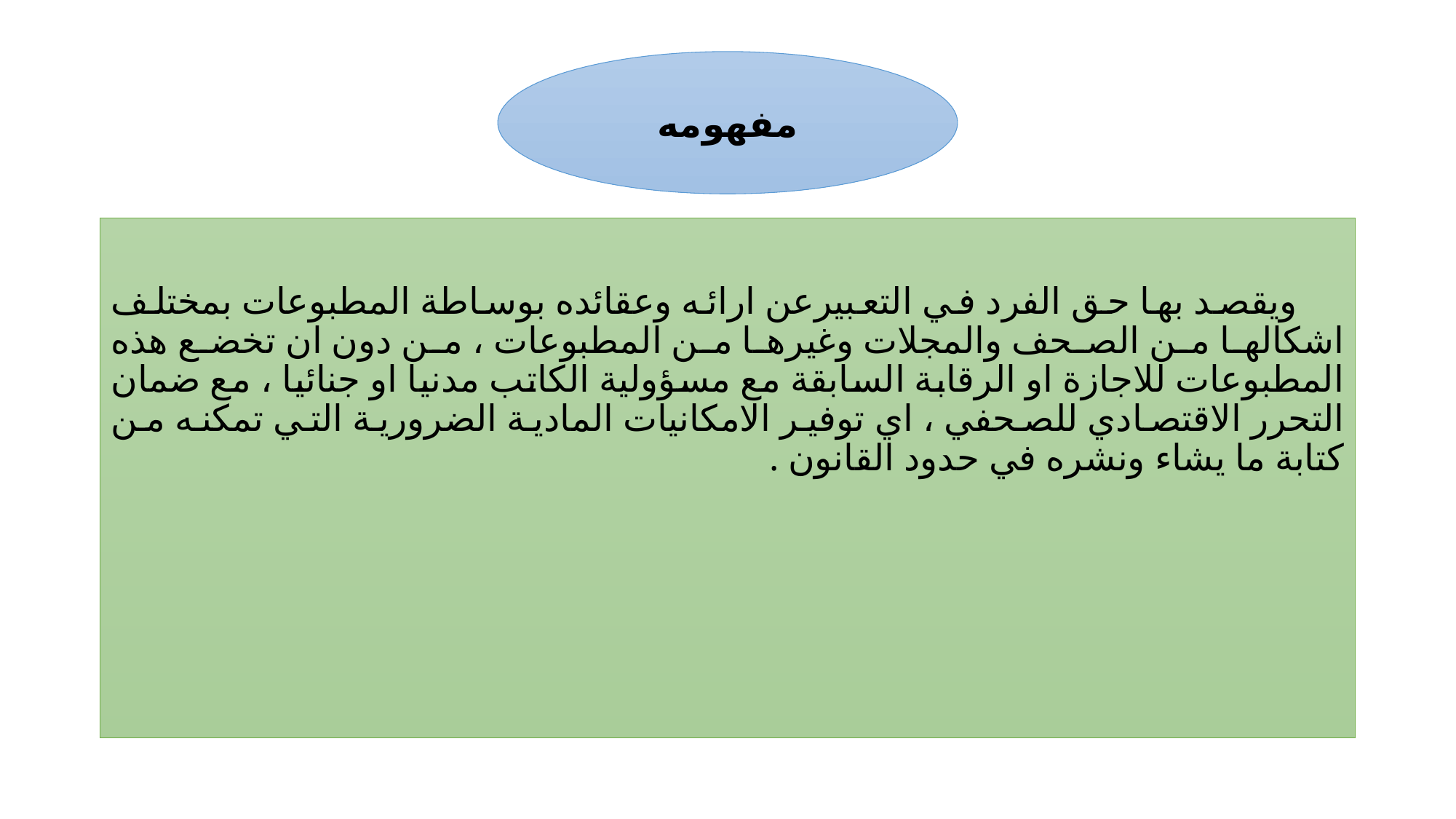

#
مفهومه

     ويقصد بها حق الفرد في التعبيرعن ارائه وعقائده بوساطة المطبوعات بمختلف اشكالها من الصحف والمجلات وغيرها من المطبوعات ، من دون ان تخضع هذه المطبوعات للاجازة او الرقابة السابقة مع مسؤولية الكاتب مدنيا او جنائيا ، مع ضمان التحرر الاقتصادي للصحفي ، اي توفير الامكانيات المادية الضرورية التي تمكنه من كتابة ما يشاء ونشره في حدود القانون .